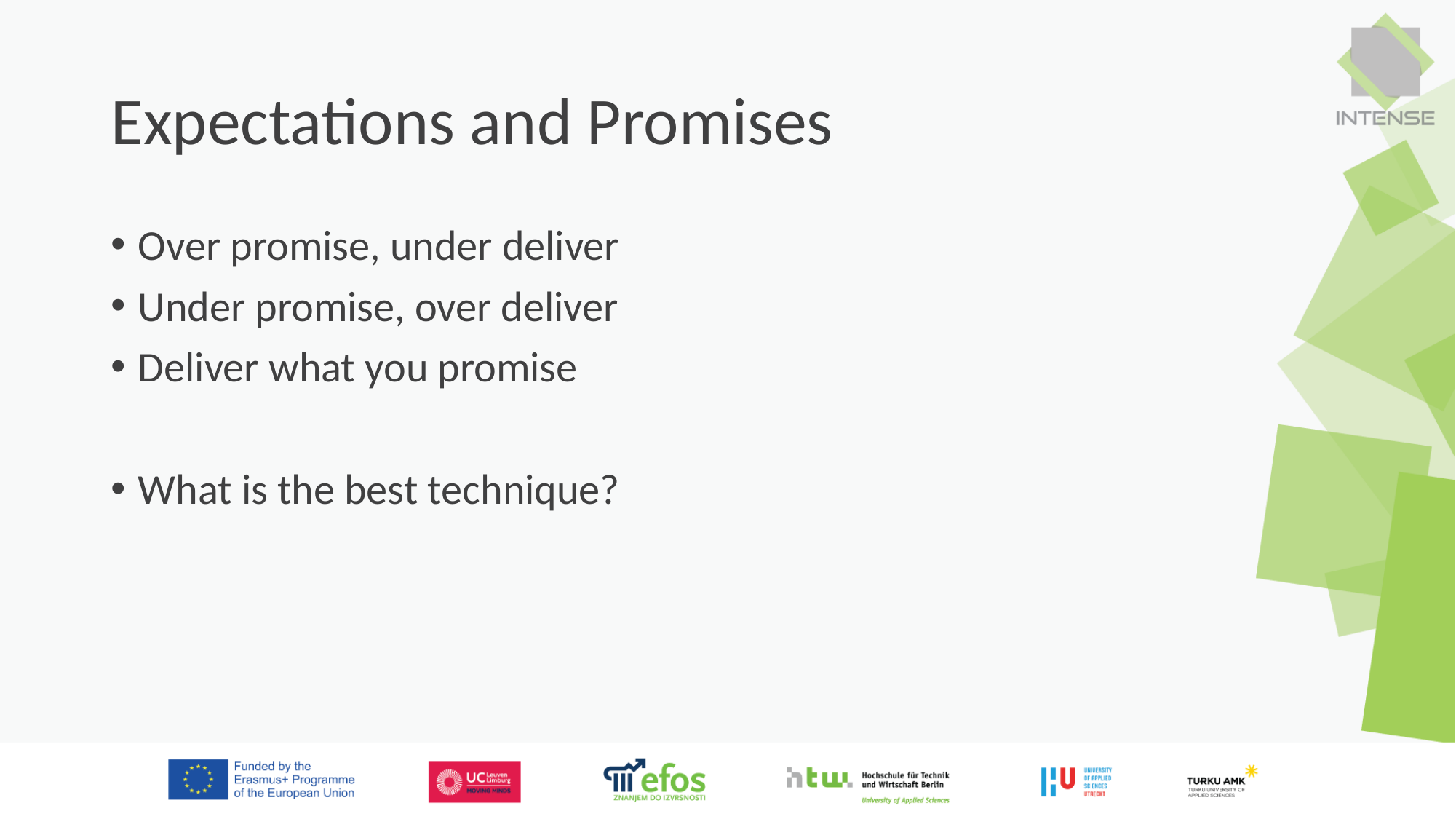

# Expectations and Promises
Over promise, under deliver
Under promise, over deliver
Deliver what you promise

What is the best technique?